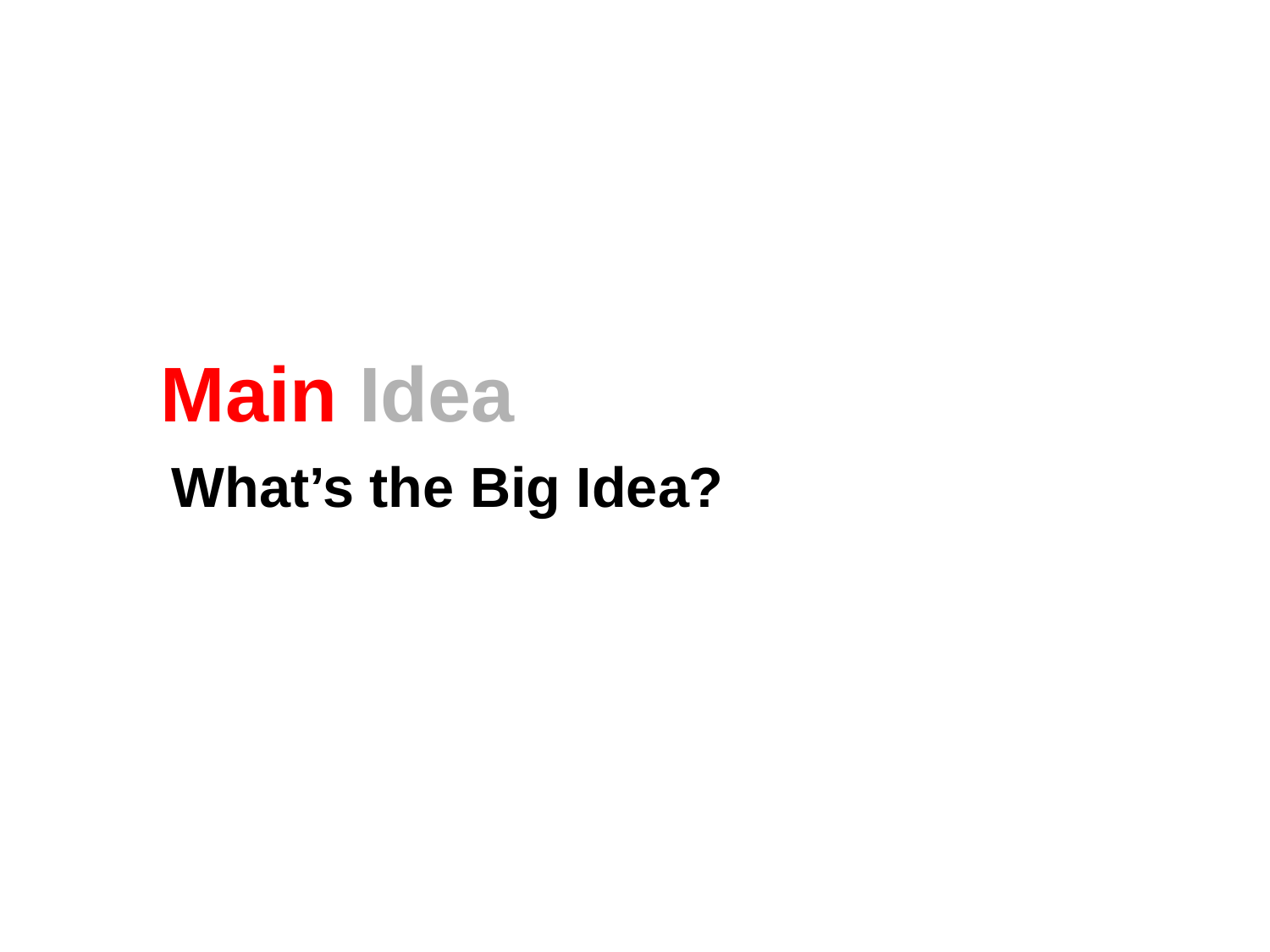

# Main Idea
What’s the Big Idea?